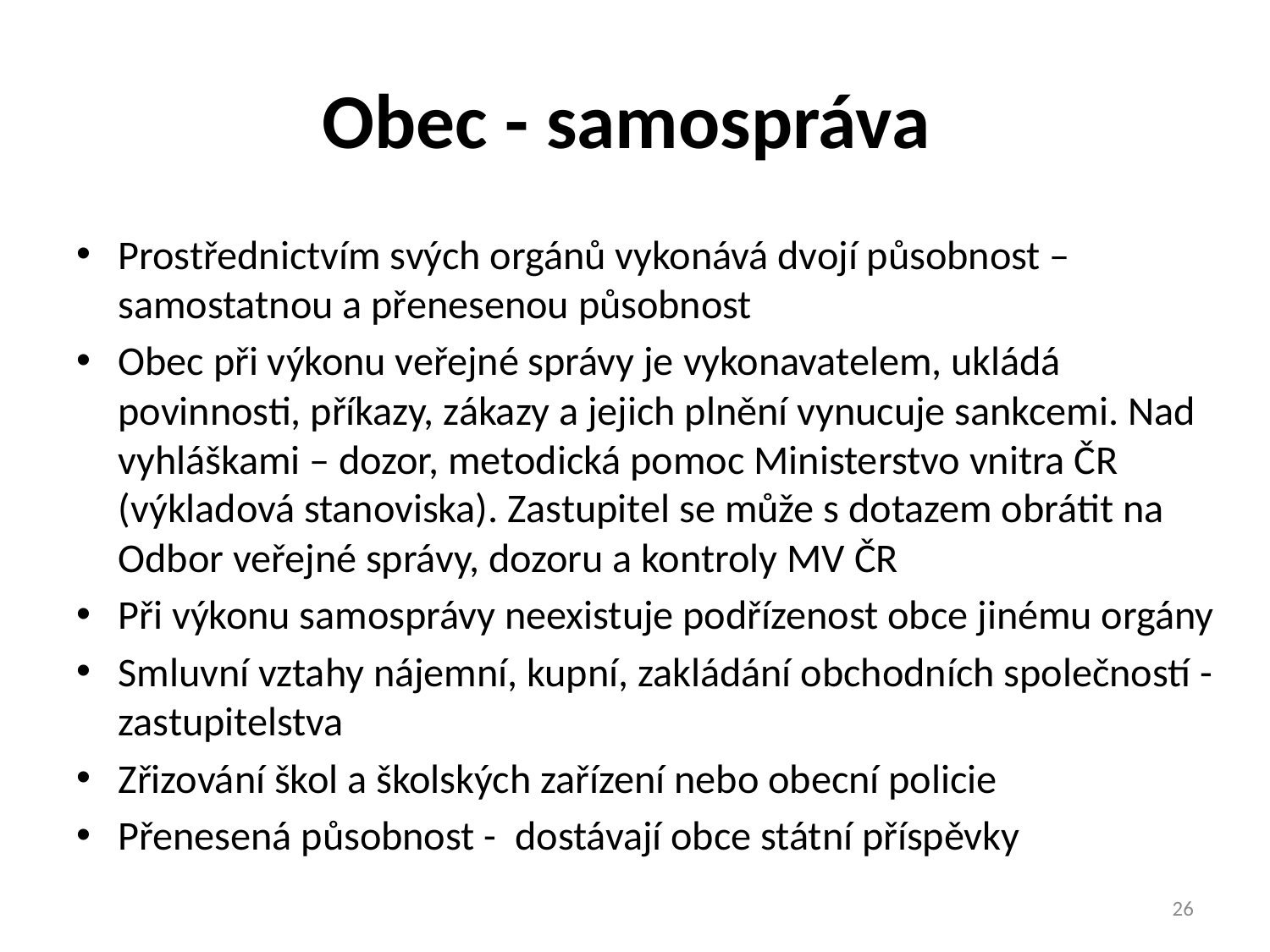

# Obec - samospráva
Prostřednictvím svých orgánů vykonává dvojí působnost – samostatnou a přenesenou působnost
Obec při výkonu veřejné správy je vykonavatelem, ukládá povinnosti, příkazy, zákazy a jejich plnění vynucuje sankcemi. Nad vyhláškami – dozor, metodická pomoc Ministerstvo vnitra ČR (výkladová stanoviska). Zastupitel se může s dotazem obrátit na Odbor veřejné správy, dozoru a kontroly MV ČR
Při výkonu samosprávy neexistuje podřízenost obce jinému orgány
Smluvní vztahy nájemní, kupní, zakládání obchodních společností - zastupitelstva
Zřizování škol a školských zařízení nebo obecní policie
Přenesená působnost -  dostávají obce státní příspěvky

26